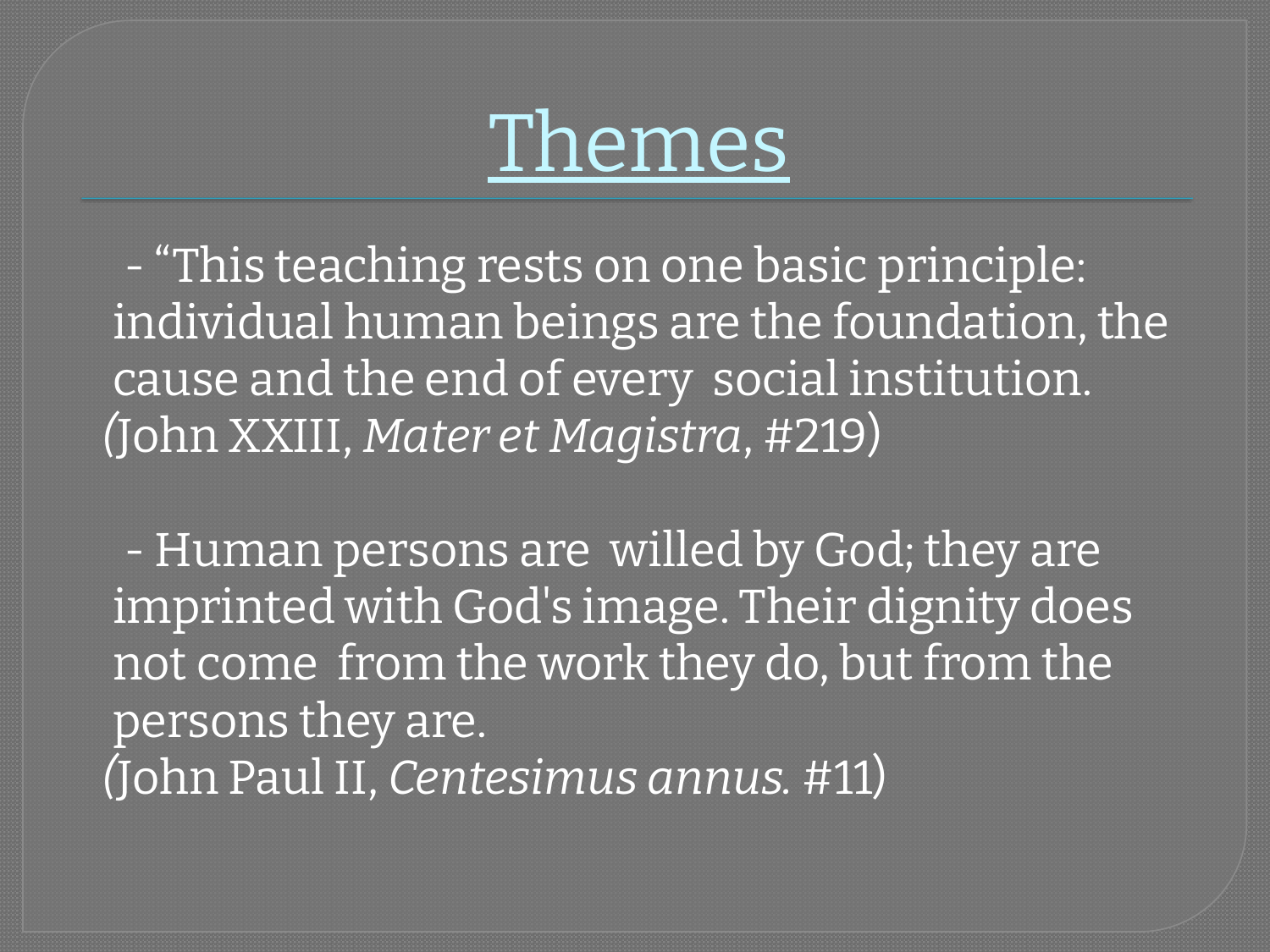

# Themes
     - “This teaching rests on one basic principle:  individual human beings are the foundation, the cause and the end of every  social institution.
   (John XXIII, Mater et Magistra, #219)

     - Human persons are  willed by God; they are imprinted with God's image. Their dignity does not come  from the work they do, but from the persons they are.
   (John Paul II, Centesimus annus. #11)